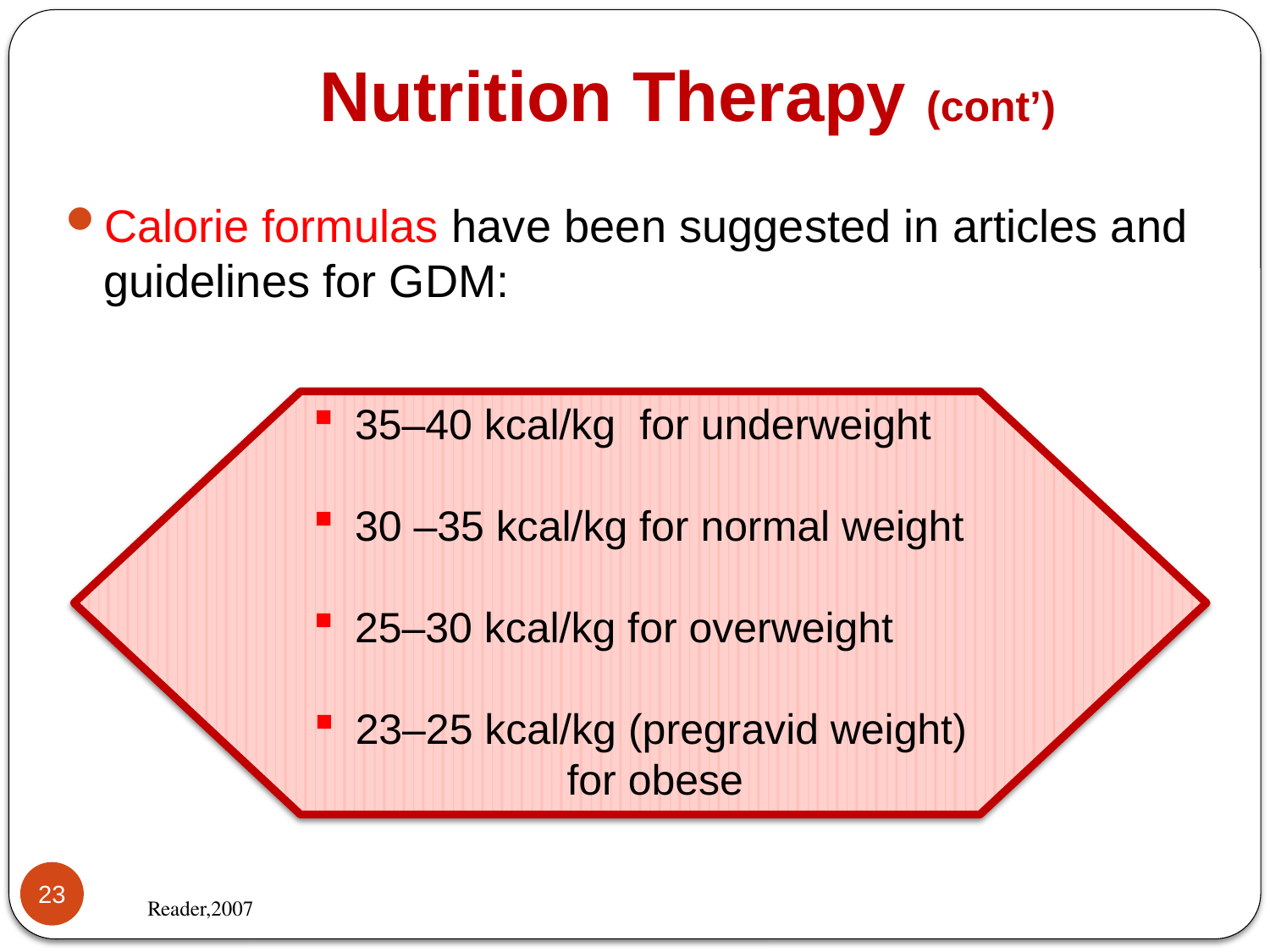

# Nutrition Therapy (cont’)
Calorie formulas have been suggested in articles and guidelines for GDM:
 35–40 kcal/kg  for underweight

 30 –35 kcal/kg for normal weight

 25–30 kcal/kg for overweight

 23–25 kcal/kg (pregravid weight) for obese
23
Reader,2007